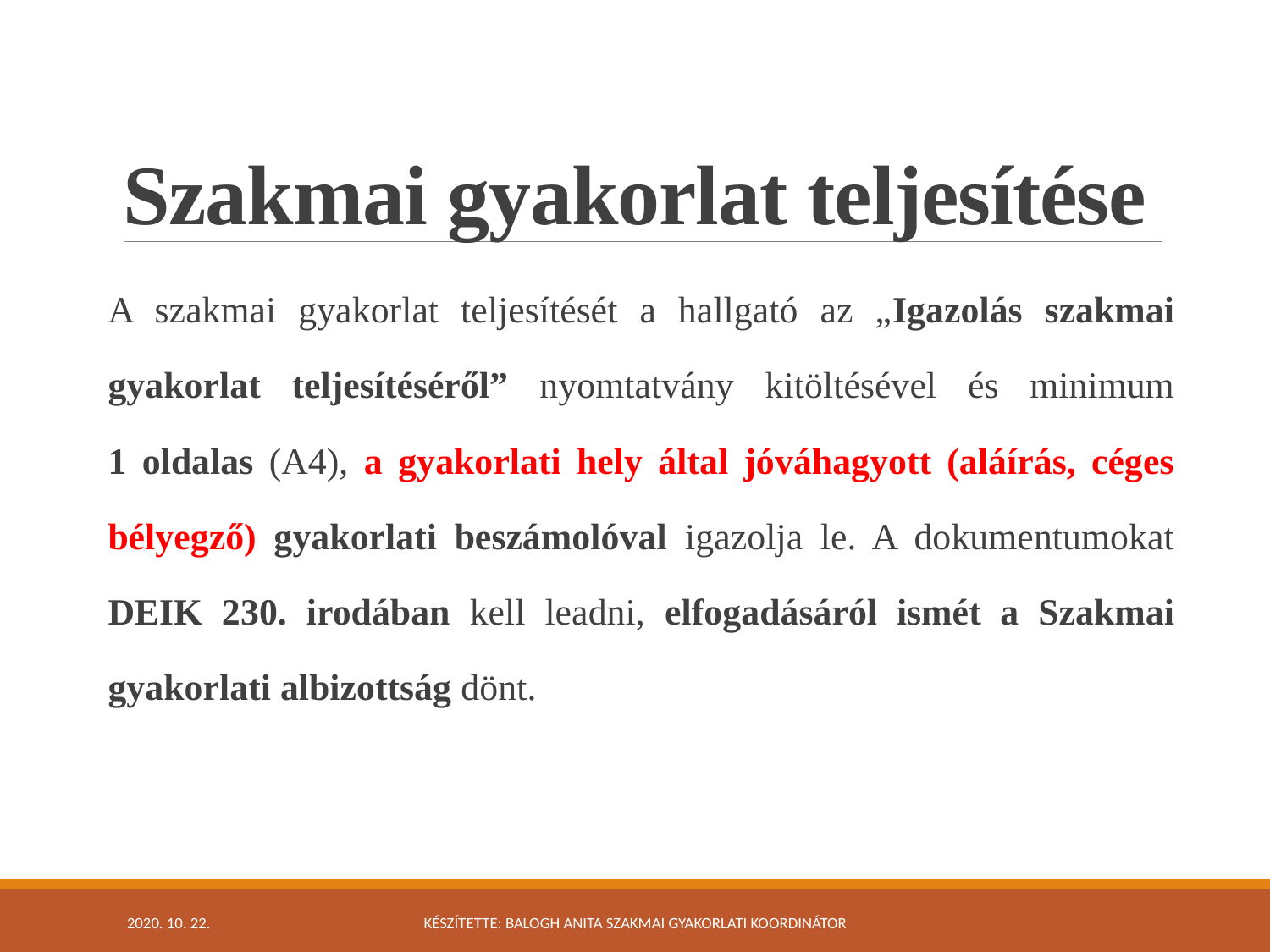

# Szakmai gyakorlat teljesítése
A szakmai gyakorlat teljesítését a hallgató az „Igazolás szakmai gyakorlat teljesítéséről” nyomtatvány kitöltésével és minimum
1 oldalas (A4), a gyakorlati hely által jóváhagyott (aláírás, céges bélyegző) gyakorlati beszámolóval igazolja le. A dokumentumokat DEIK 230. irodában kell leadni, elfogadásáról ismét a Szakmai gyakorlati albizottság dönt.
2020. 10. 22.
Készítette: Balogh Anita szakmai gyakorlati koordinátor